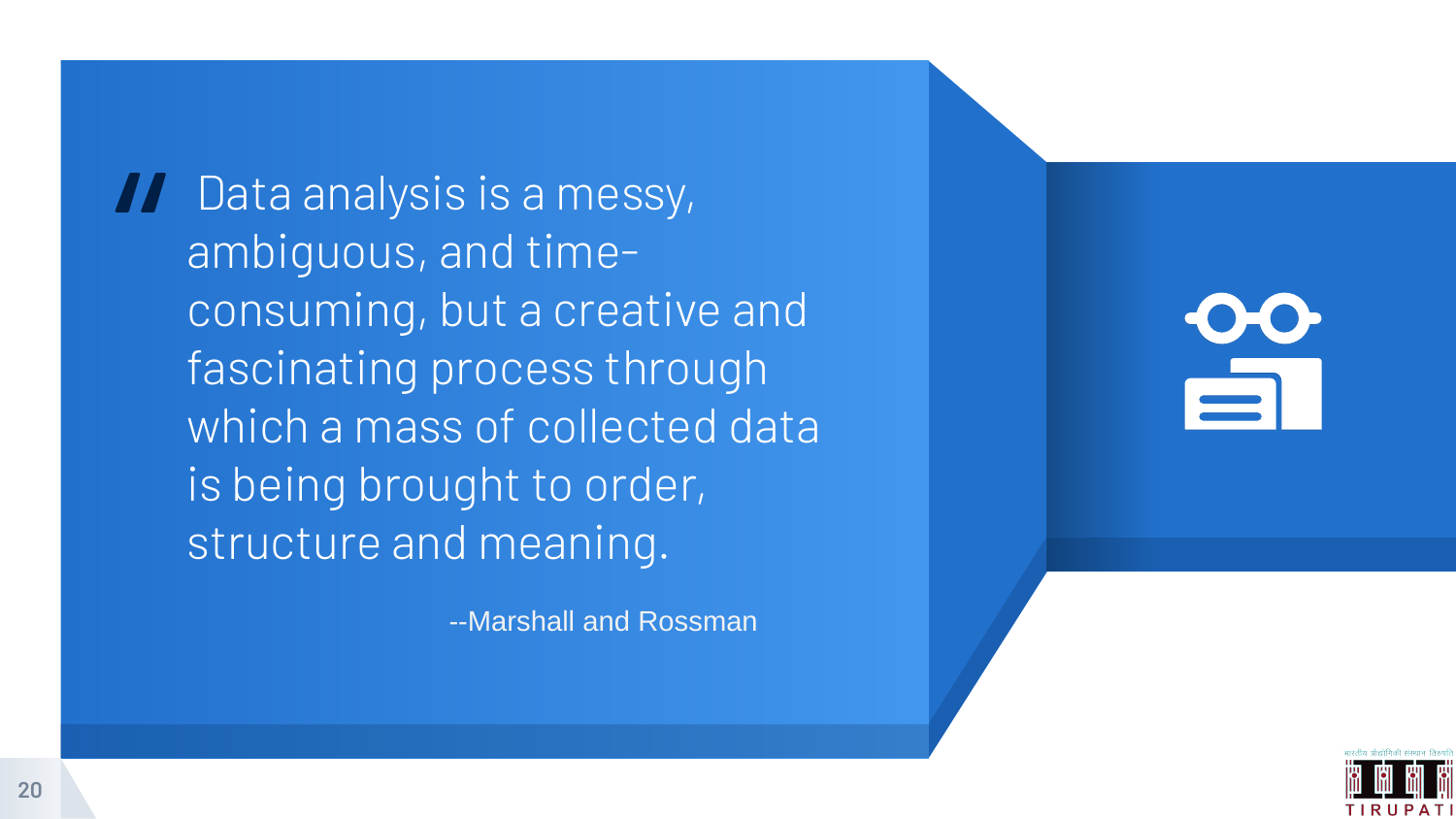

Data analysis is a messy, ambiguous, and time-consuming, but a creative and fascinating process through which a mass of collected data is being brought to order, structure and meaning.

--Marshall and Rossman
20